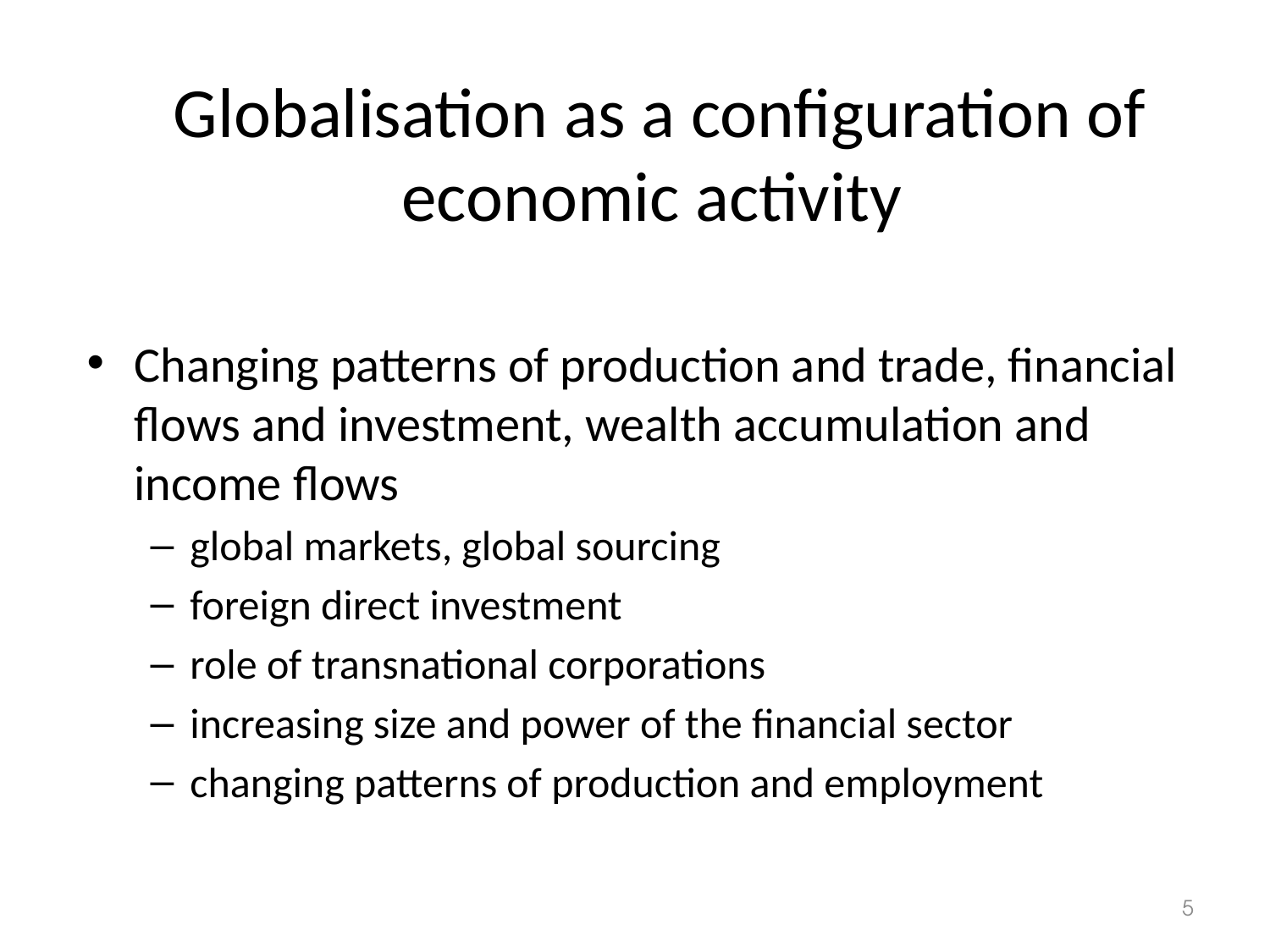

# Globalisation as a configuration of economic activity
Changing patterns of production and trade, financial flows and investment, wealth accumulation and income flows
global markets, global sourcing
foreign direct investment
role of transnational corporations
increasing size and power of the financial sector
changing patterns of production and employment
5